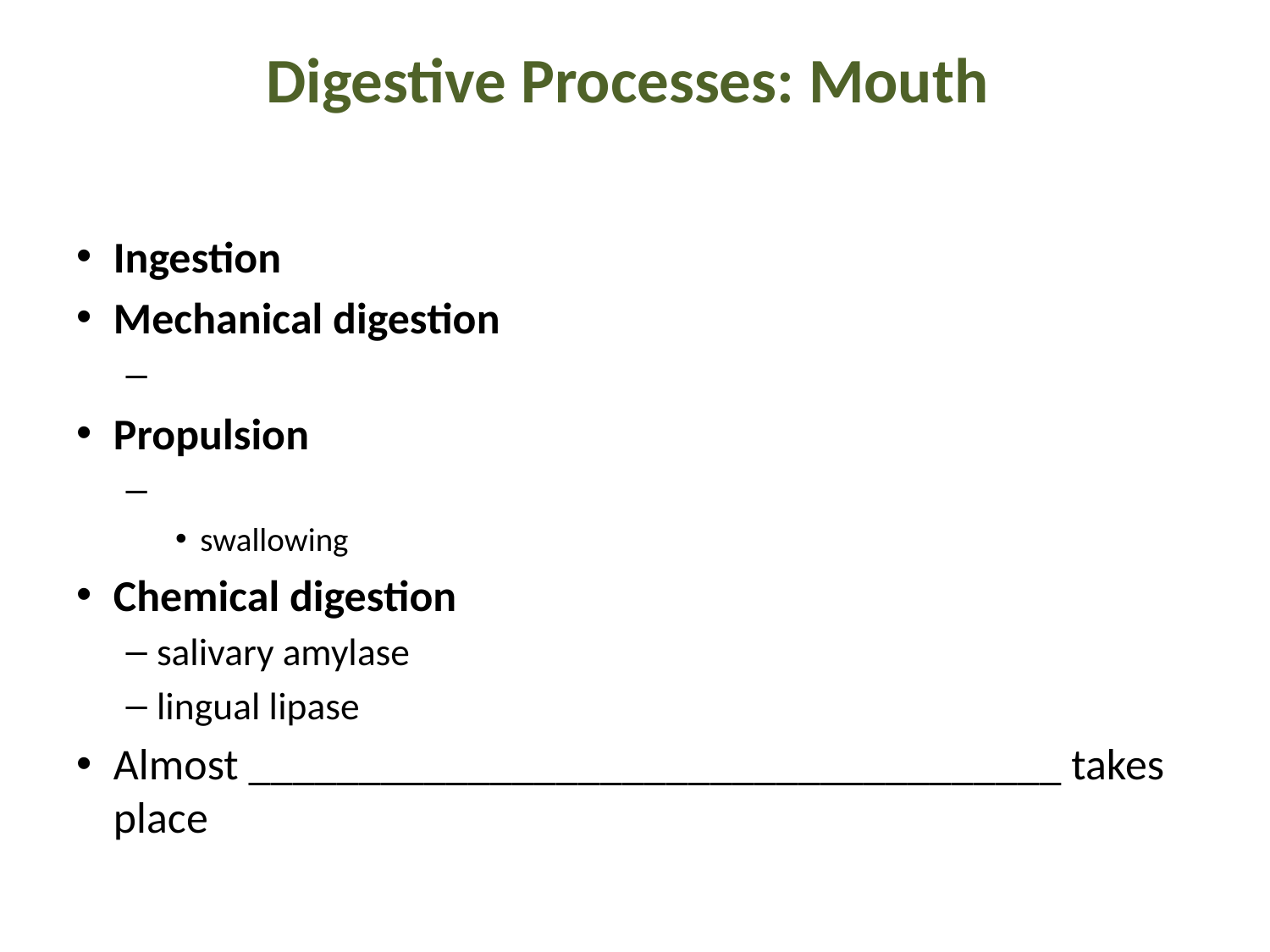

# Digestive Processes: Mouth
Ingestion
Mechanical digestion

Propulsion

swallowing
Chemical digestion
salivary amylase
lingual lipase
Almost _____________________________________ takes place